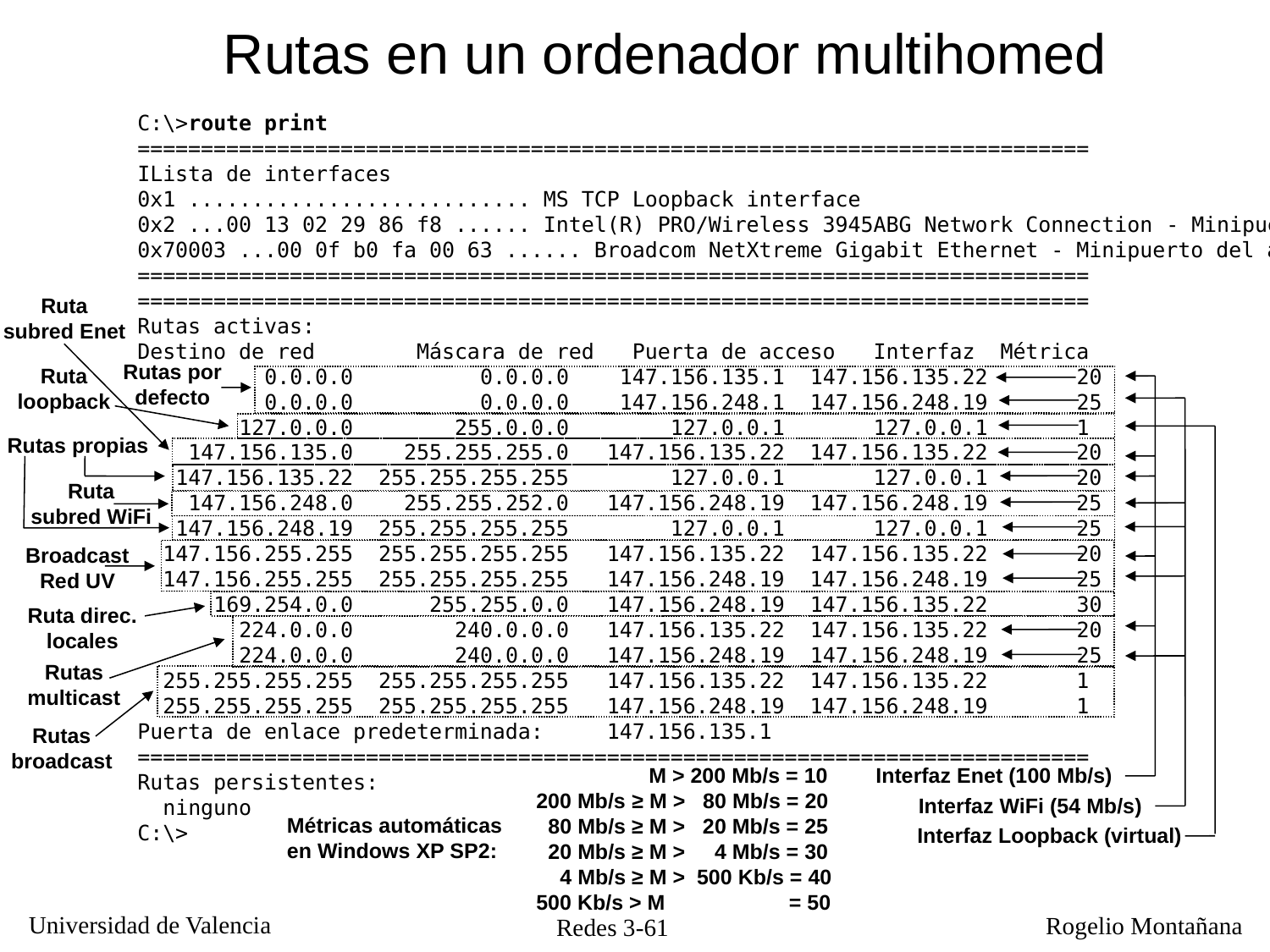

# Rutas en un ordenador multihomed
C:\>route print
===========================================================================
ILista de interfaces
0x1 ........................... MS TCP Loopback interface
0x2 ...00 13 02 29 86 f8 ...... Intel(R) PRO/Wireless 3945ABG Network Connection - Minipuerto del
0x70003 ...00 0f b0 fa 00 63 ...... Broadcom NetXtreme Gigabit Ethernet - Minipuerto del administrador
===========================================================================
===========================================================================
Rutas activas:
Destino de red        Máscara de red   Puerta de acceso   Interfaz  Métrica
          0.0.0.0          0.0.0.0    147.156.135.1  147.156.135.22       20
          0.0.0.0          0.0.0.0    147.156.248.1  147.156.248.19       25
        127.0.0.0        255.0.0.0        127.0.0.1       127.0.0.1       1
    147.156.135.0    255.255.255.0   147.156.135.22  147.156.135.22       20
   147.156.135.22  255.255.255.255        127.0.0.1       127.0.0.1       20
    147.156.248.0    255.255.252.0   147.156.248.19  147.156.248.19       25
   147.156.248.19  255.255.255.255        127.0.0.1       127.0.0.1       25
  147.156.255.255  255.255.255.255   147.156.135.22  147.156.135.22       20
  147.156.255.255  255.255.255.255   147.156.248.19  147.156.248.19       25
      169.254.0.0      255.255.0.0   147.156.248.19  147.156.135.22       30
        224.0.0.0        240.0.0.0   147.156.135.22  147.156.135.22       20
        224.0.0.0        240.0.0.0   147.156.248.19  147.156.248.19       25
  255.255.255.255  255.255.255.255   147.156.135.22  147.156.135.22       1
  255.255.255.255  255.255.255.255   147.156.248.19  147.156.248.19       1
Puerta de enlace predeterminada:     147.156.135.1
===========================================================================
Rutas persistentes:
  ninguno
C:\>
Ruta
subred Enet

Rutas por
defecto
Ruta
loopback

Rutas propias

Ruta
subred WiFi

Broadcast
Red UV

Ruta direc.
locales

Rutas
multicast

Rutas
broadcast
                    M > 200 Mb/s = 10
 200 Mb/s ≥ M >   80 Mb/s = 20
   80 Mb/s ≥ M >   20 Mb/s = 25
   20 Mb/s ≥ M >     4 Mb/s = 30
     4 Mb/s ≥ M >  500 Kb/s = 40
 500 Kb/s > M                     = 50
Interfaz Enet (100 Mb/s)

Interfaz WiFi (54 Mb/s)
Métricas automáticas
en Windows XP SP2:

Interfaz Loopback (virtual)